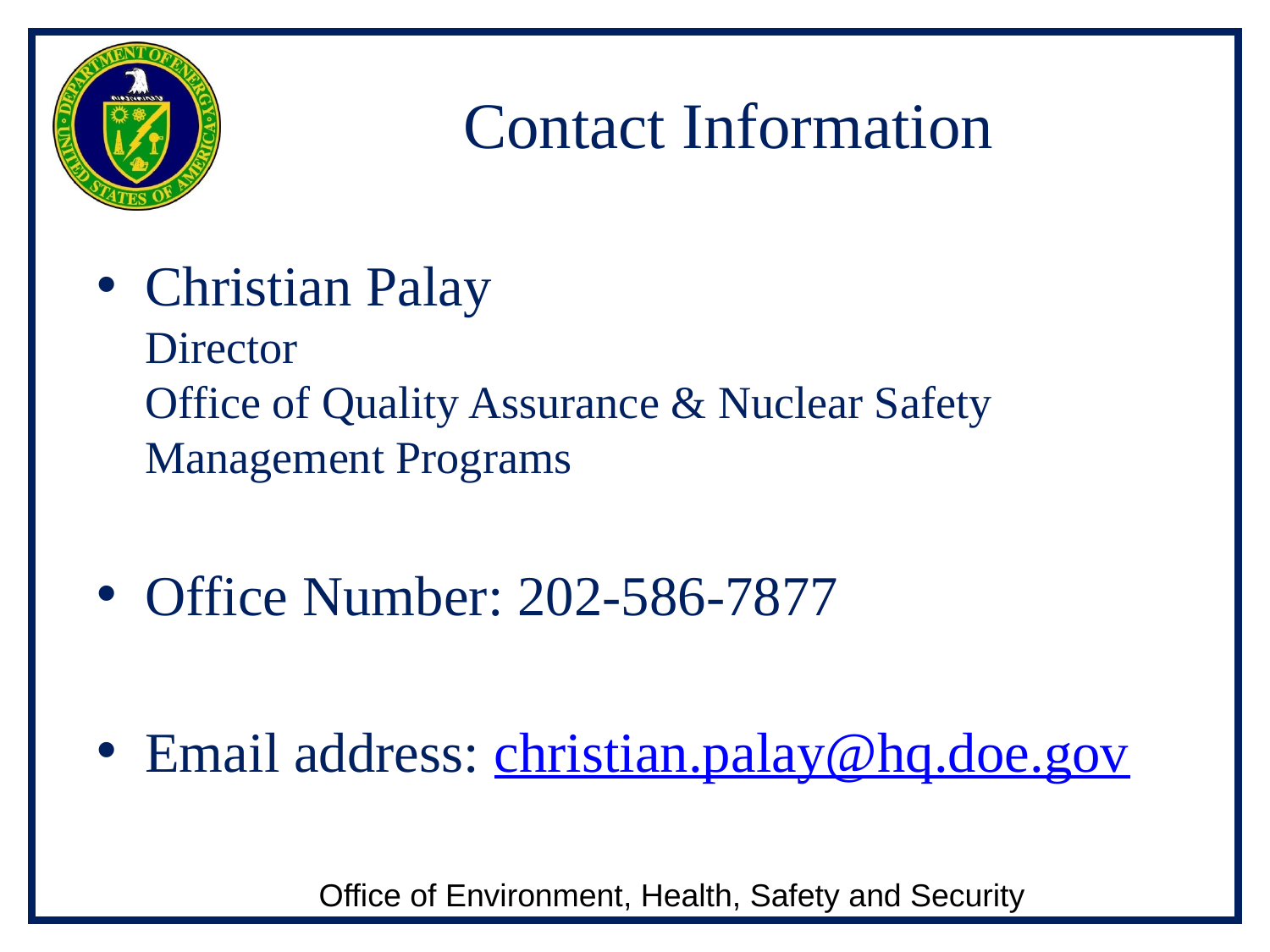

# Contact Information
Christian Palay
Director
Office of Quality Assurance & Nuclear Safety Management Programs
Office Number: 202-586-7877
Email address: christian.palay@hq.doe.gov